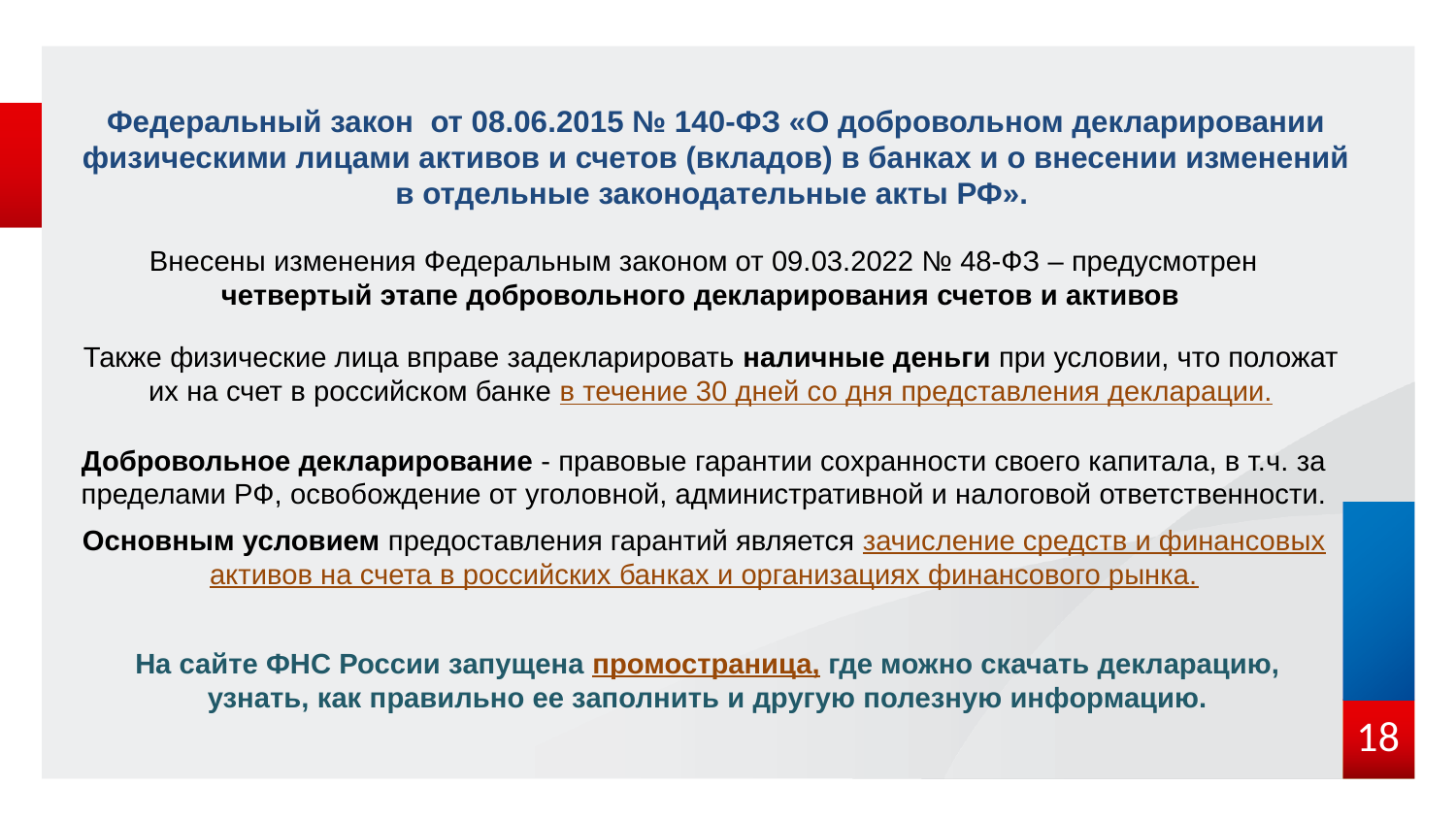

Федеральный закон  от 08.06.2015 № 140-ФЗ «О добровольном декларировании физическими лицами активов и счетов (вкладов) в банках и о внесении изменений в отдельные законодательные акты РФ».
Внесены изменения Федеральным законом от 09.03.2022 № 48-ФЗ – предусмотрен четвертый этапе добровольного декларирования счетов и активов
Также физические лица вправе задекларировать наличные деньги при условии, что положат их на счет в российском банке в течение 30 дней со дня представления декларации.
Добровольное декларирование - правовые гарантии сохранности своего капитала, в т.ч. за пределами РФ, освобождение от уголовной, административной и налоговой ответственности.
Основным условием предоставления гарантий является зачисление средств и финансовых активов на счета в российских банках и организациях финансового рынка.
На сайте ФНС России запущена промостраница, где можно скачать декларацию, узнать, как правильно ее заполнить и другую полезную информацию.
18